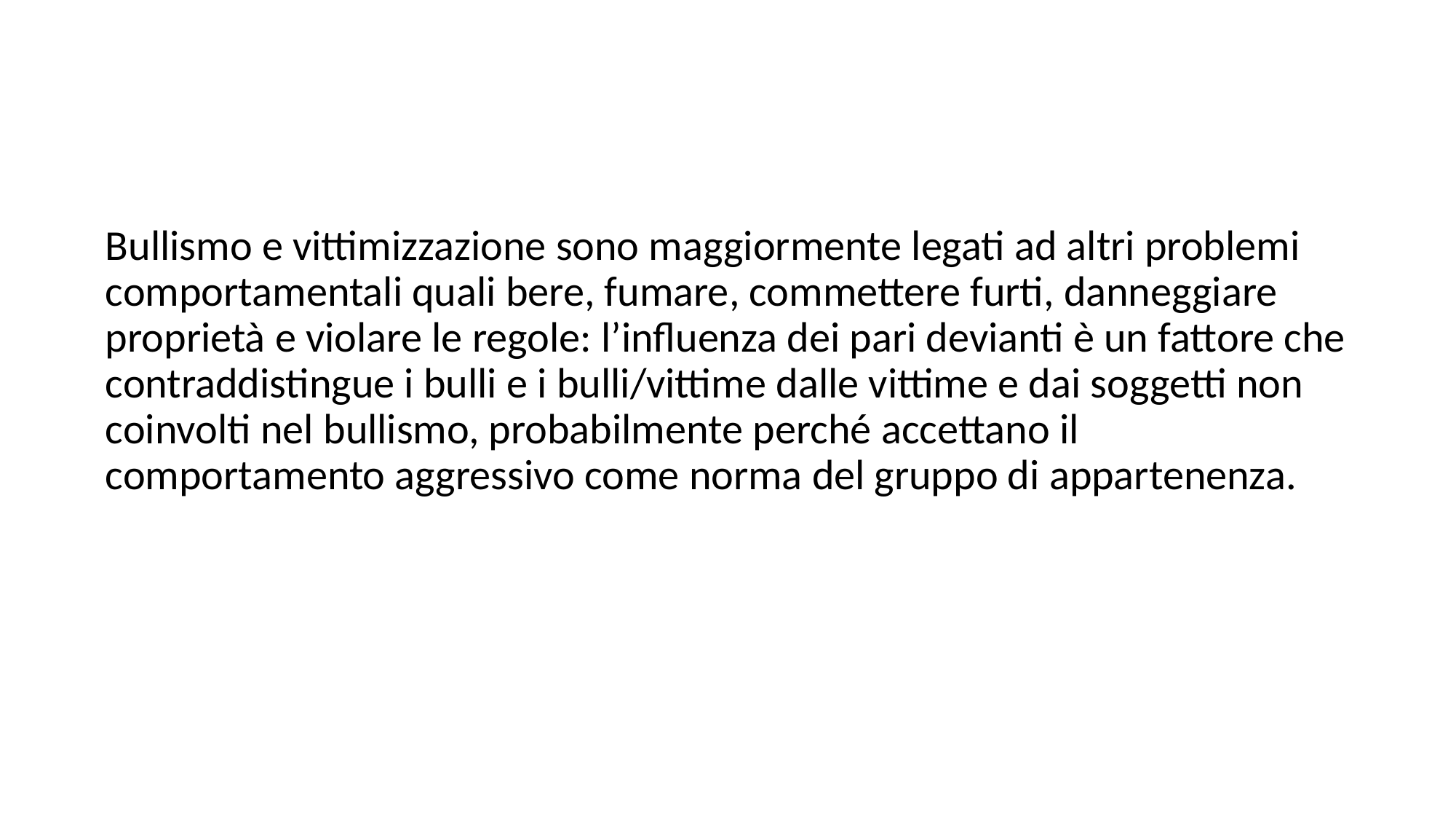

#
Bullismo e vittimizzazione sono maggiormente legati ad altri problemi comportamentali quali bere, fumare, commettere furti, danneggiare proprietà e violare le regole: l’influenza dei pari devianti è un fattore che contraddistingue i bulli e i bulli/vittime dalle vittime e dai soggetti non coinvolti nel bullismo, probabilmente perché accettano il comportamento aggressivo come norma del gruppo di appartenenza.